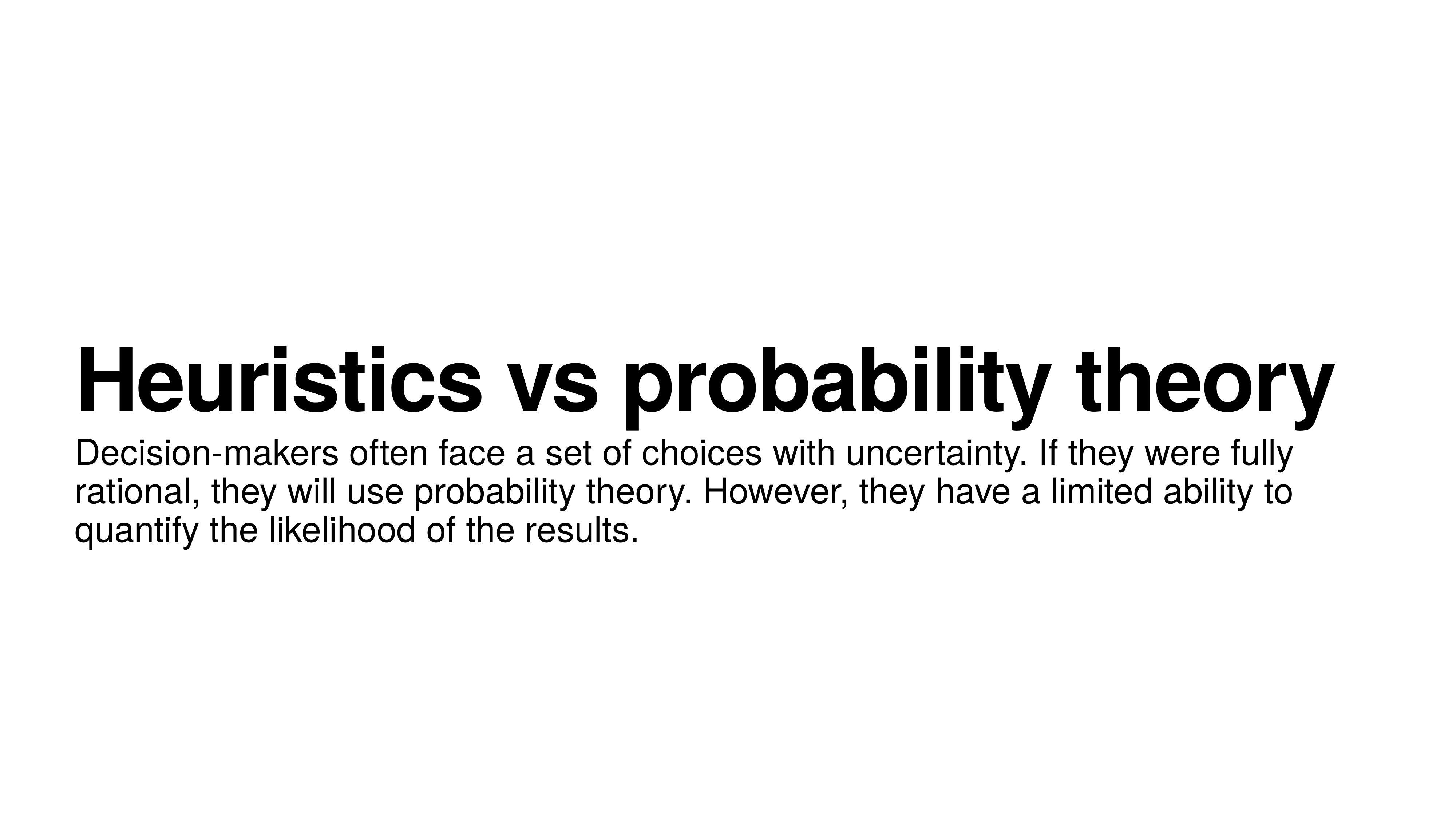

# Heuristics vs probability theory
Decision-makers often face a set of choices with uncertainty. If they were fully rational, they will use probability theory. However, they have a limited ability to quantify the likelihood of the results.